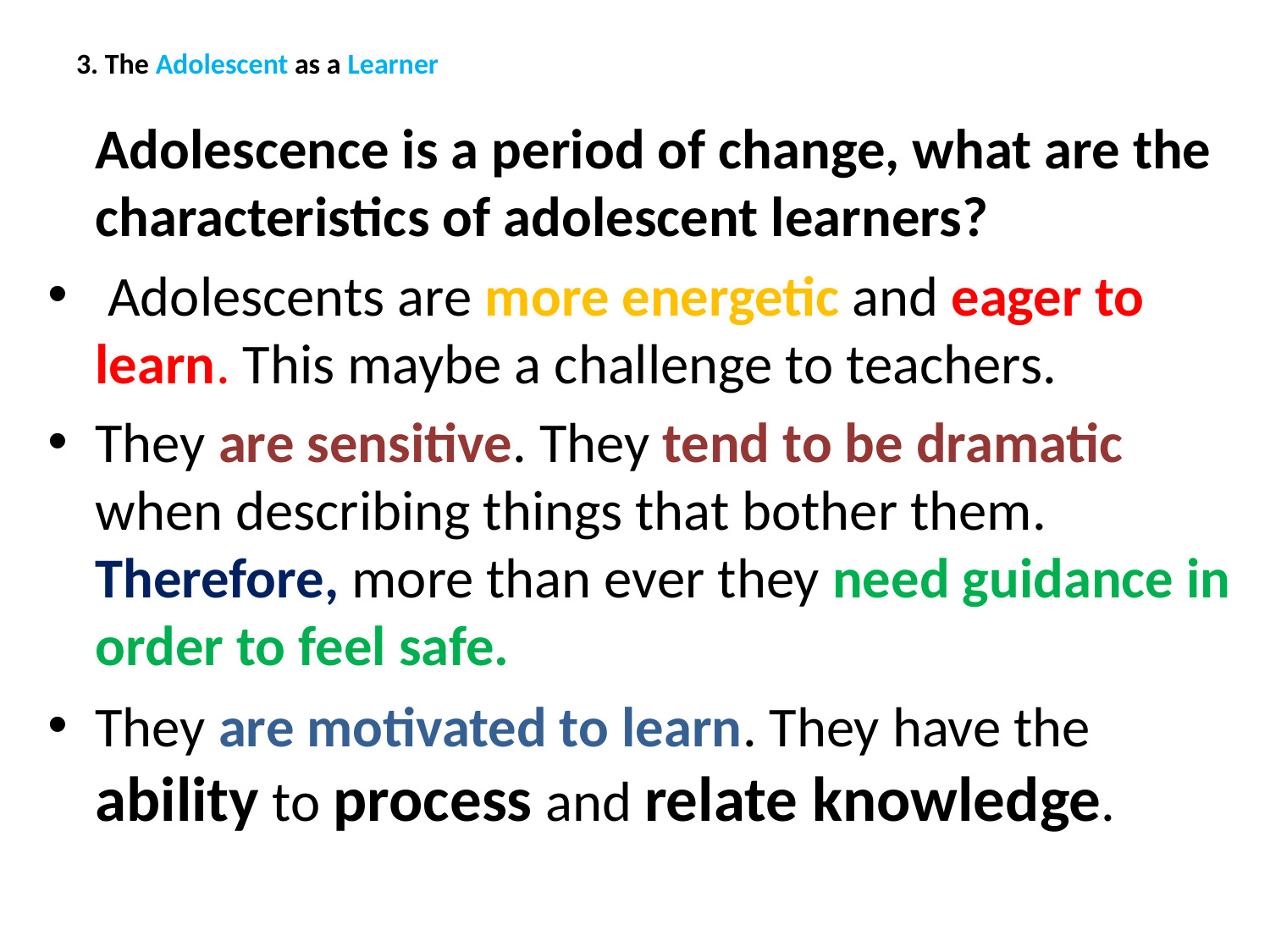

# 3. The Adolescent as a Learner
	Adolescence is a period of change, what are the characteristics of adolescent learners?
 Adolescents are more energetic and eager to learn. This maybe a challenge to teachers.
They are sensitive. They tend to be dramatic when describing things that bother them. Therefore, more than ever they need guidance in order to feel safe.
They are motivated to learn. They have the ability to process and relate knowledge.